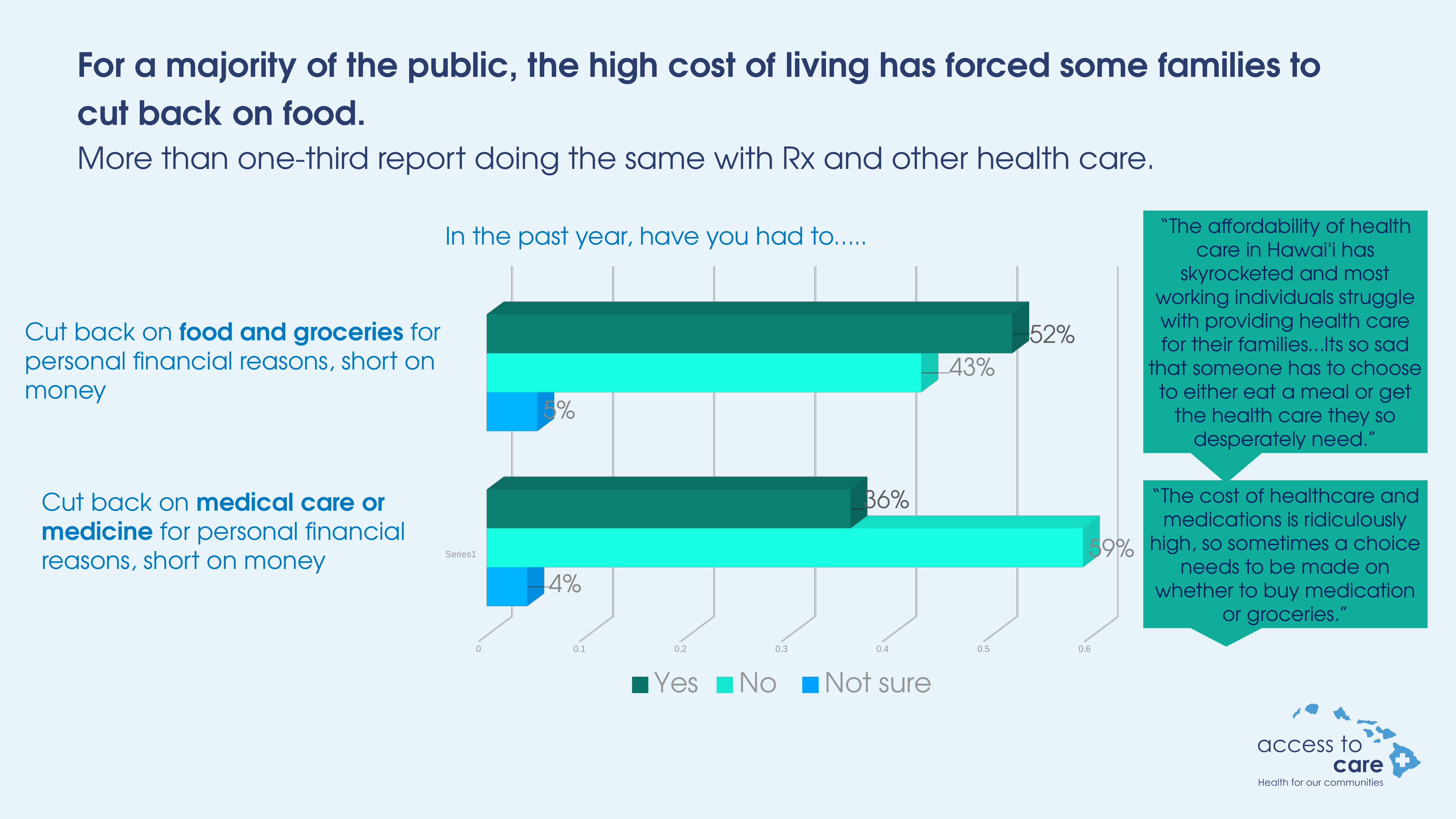

For a majority of the public, the high cost of living has forced some families to cut back on food.
More than one-third report doing the same with Rx and other health care.
“The affordability of health care in Hawaiʻi has skyrocketed and most working individuals struggle with providing health care for their families…Its so sad that someone has to choose to either eat a meal or get the health care they so desperately need.”
In the past year, have you had to…..

[unsupported chart]

Cut back on food and groceries for personal financial reasons, short on money
“The cost of healthcare and medications is ridiculously high, so sometimes a choice needs to be made on whether to buy medication or groceries.”
Cut back on medical care or medicine for personal financial reasons, short on money